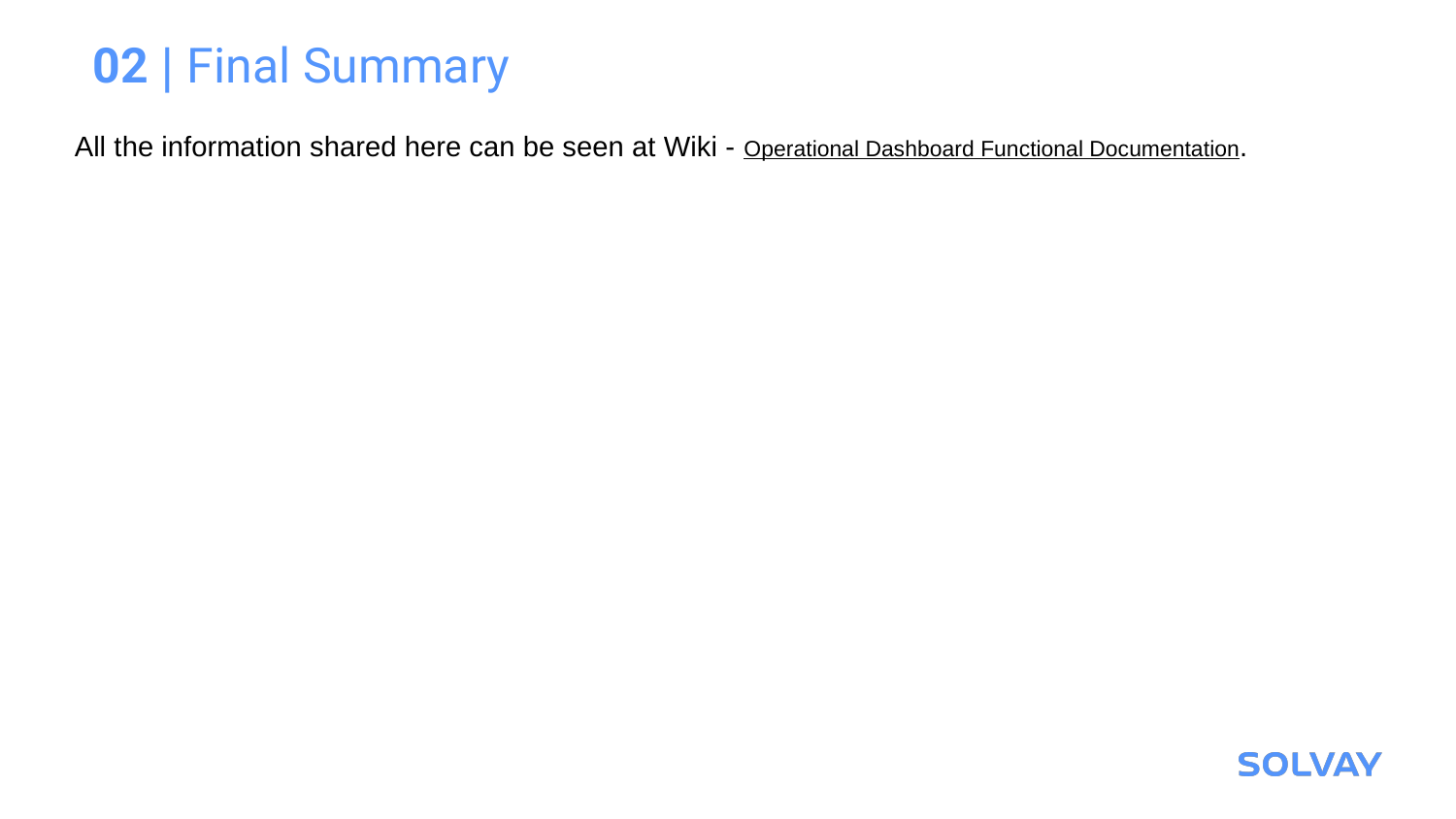

02 | Final Summary
All the information shared here can be seen at Wiki - Operational Dashboard Functional Documentation.